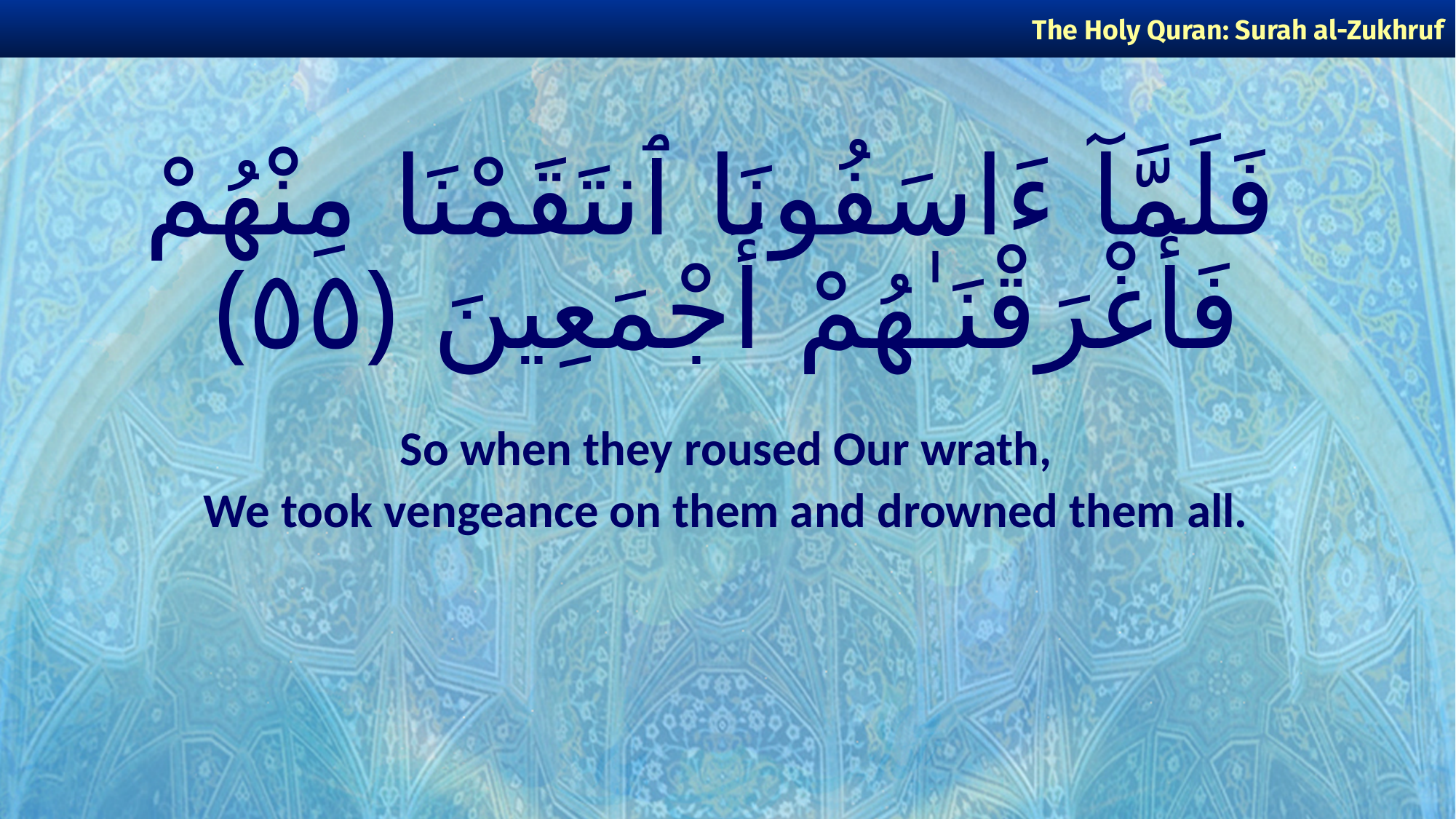

The Holy Quran: Surah al-Zukhruf
# فَلَمَّآ ءَاسَفُونَا ٱنتَقَمْنَا مِنْهُمْ فَأَغْرَقْنَـٰهُمْ أَجْمَعِينَ ﴿٥٥﴾
So when they roused Our wrath,
We took vengeance on them and drowned them all.